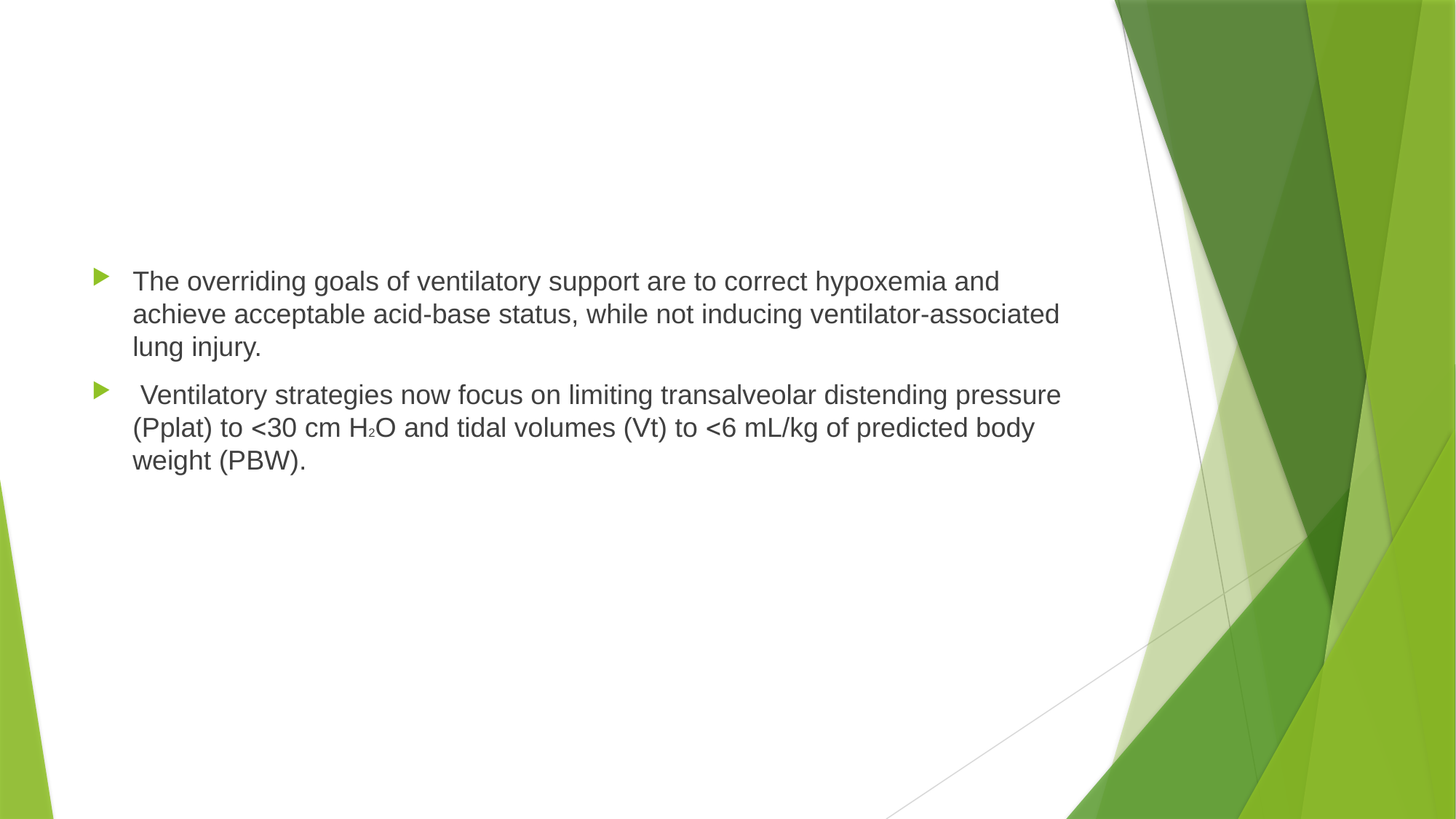

#
The overriding goals of ventilatory support are to correct hypoxemia and achieve acceptable acid-base status, while not inducing ventilator-associated lung injury.
 Ventilatory strategies now focus on limiting transalveolar distending pressure (Pplat) to <30 cm H2O and tidal volumes (Vt) to <6 mL/kg of predicted body weight (PBW).